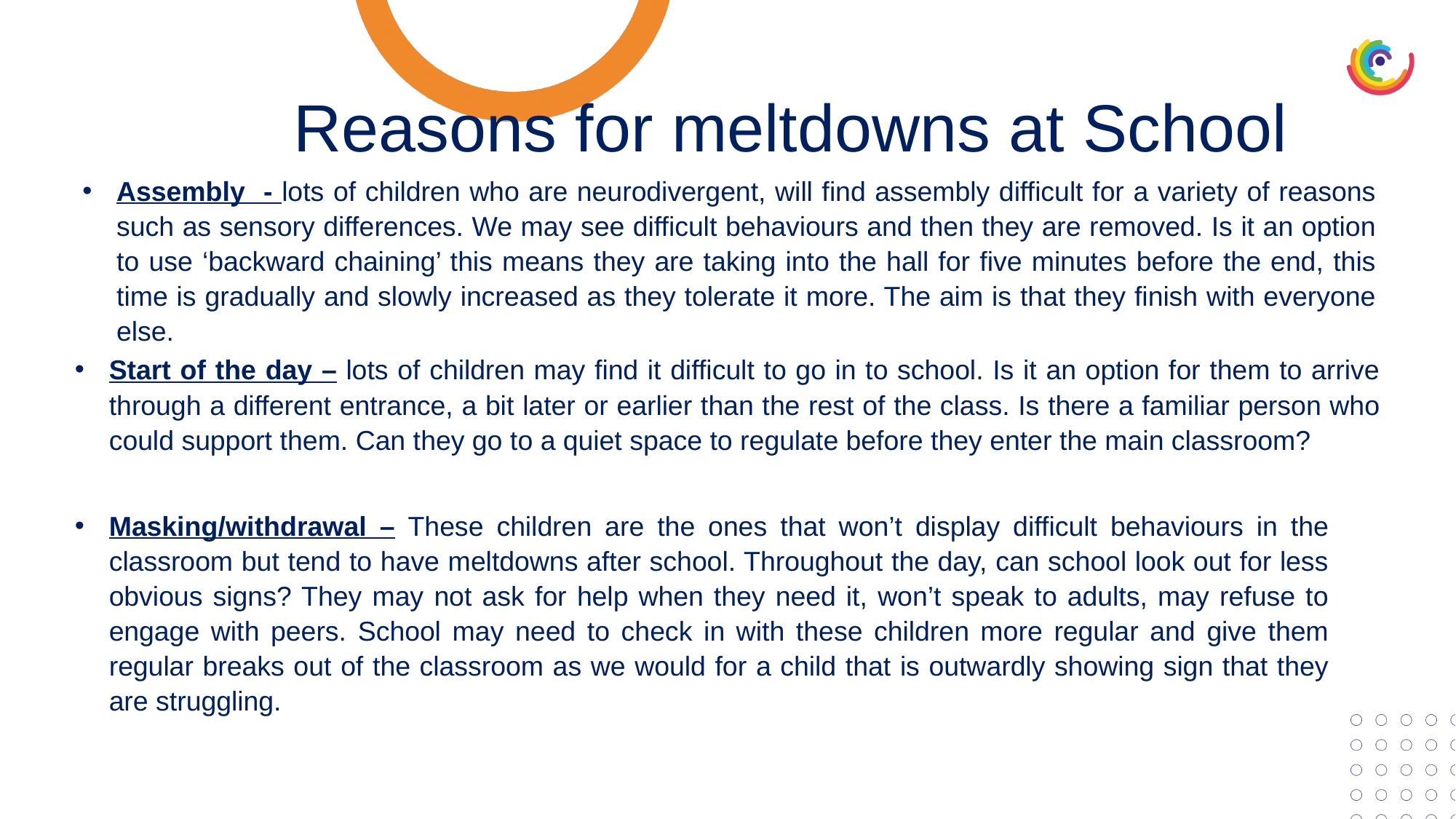

Reasons for meltdowns at School
Assembly  - lots of children who are neurodivergent, will find assembly difficult for a variety of reasons such as sensory differences. We may see difficult behaviours and then they are removed. Is it an option to use ‘backward chaining’ this means they are taking into the hall for five minutes before the end, this time is gradually and slowly increased as they tolerate it more. The aim is that they finish with everyone else.
Start of the day – lots of children may find it difficult to go in to school. Is it an option for them to arrive through a different entrance, a bit later or earlier than the rest of the class. Is there a familiar person who could support them. Can they go to a quiet space to regulate before they enter the main classroom?
Masking/withdrawal – These children are the ones that won’t display difficult behaviours in the classroom but tend to have meltdowns after school. Throughout the day, can school look out for less obvious signs? They may not ask for help when they need it, won’t speak to adults, may refuse to engage with peers. School may need to check in with these children more regular and give them regular breaks out of the classroom as we would for a child that is outwardly showing sign that they are struggling.